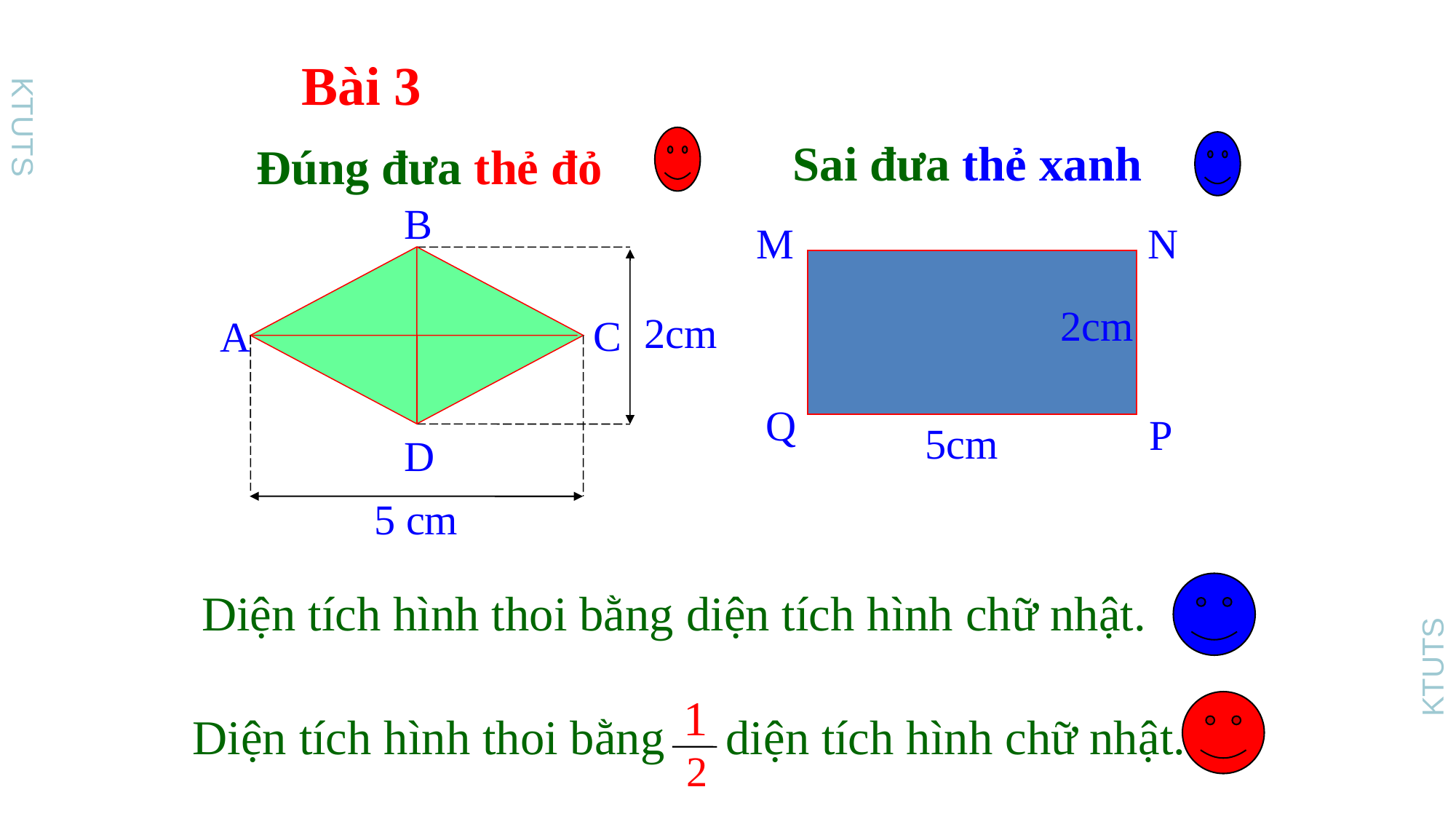

Bài 3
Sai đưa thẻ xanh

Đúng đưa thẻ đỏ
B

C
A

D
5 cm

2cm
M
N

2cm
Q
P
 5cm

Diện tích hình thoi bằng diện tích hình chữ nhật.
1
2

Diện tích hình thoi bằng     diện tích hình chữ nhật.